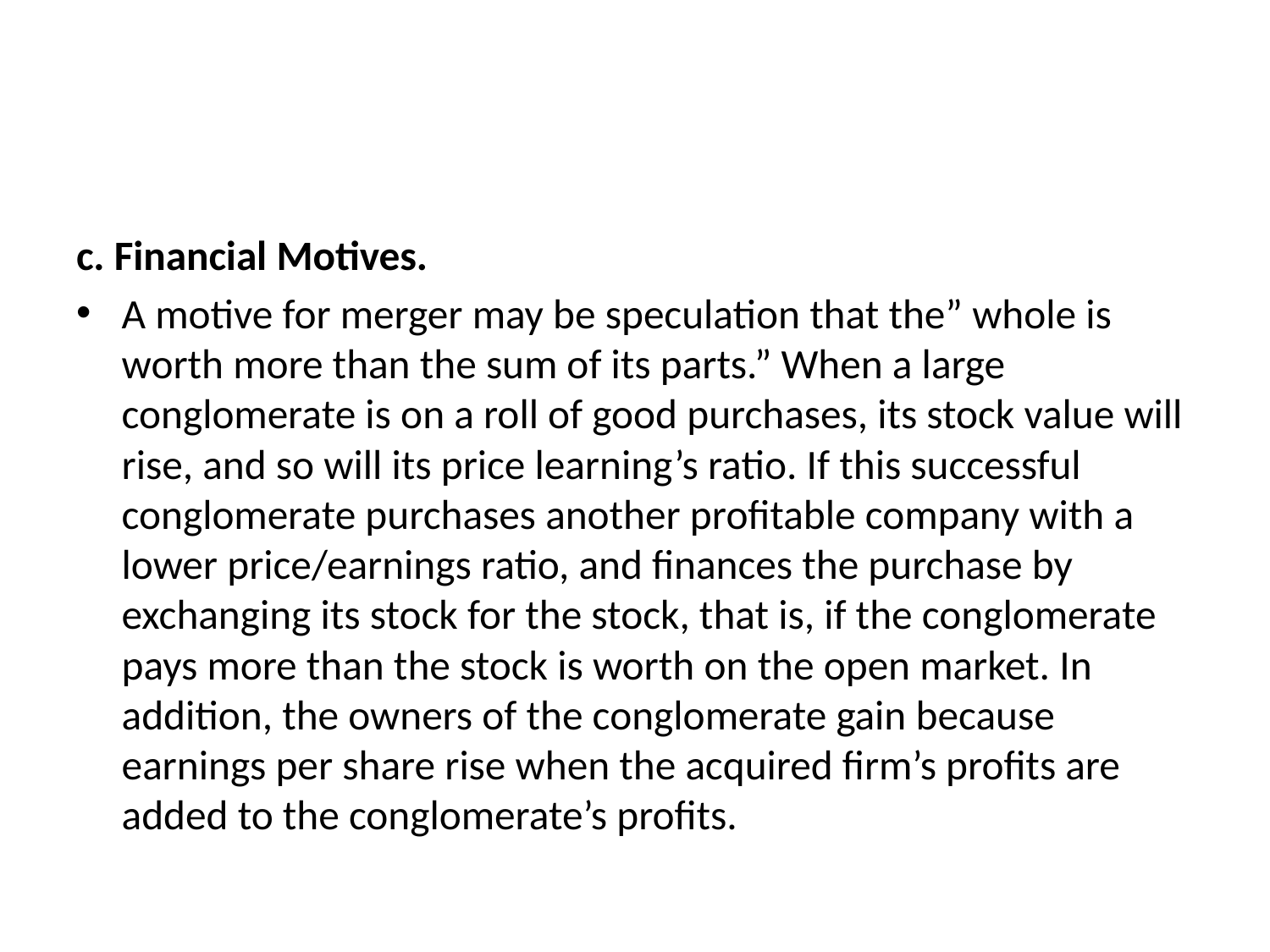

#
c. Financial Motives.
A motive for merger may be speculation that the” whole is worth more than the sum of its parts.” When a large conglomerate is on a roll of good purchases, its stock value will rise, and so will its price learning’s ratio. If this successful conglomerate purchases another profitable company with a lower price/earnings ratio, and finances the purchase by exchanging its stock for the stock, that is, if the conglomerate pays more than the stock is worth on the open market. In addition, the owners of the conglomerate gain because earnings per share rise when the acquired firm’s profits are added to the conglomerate’s profits.